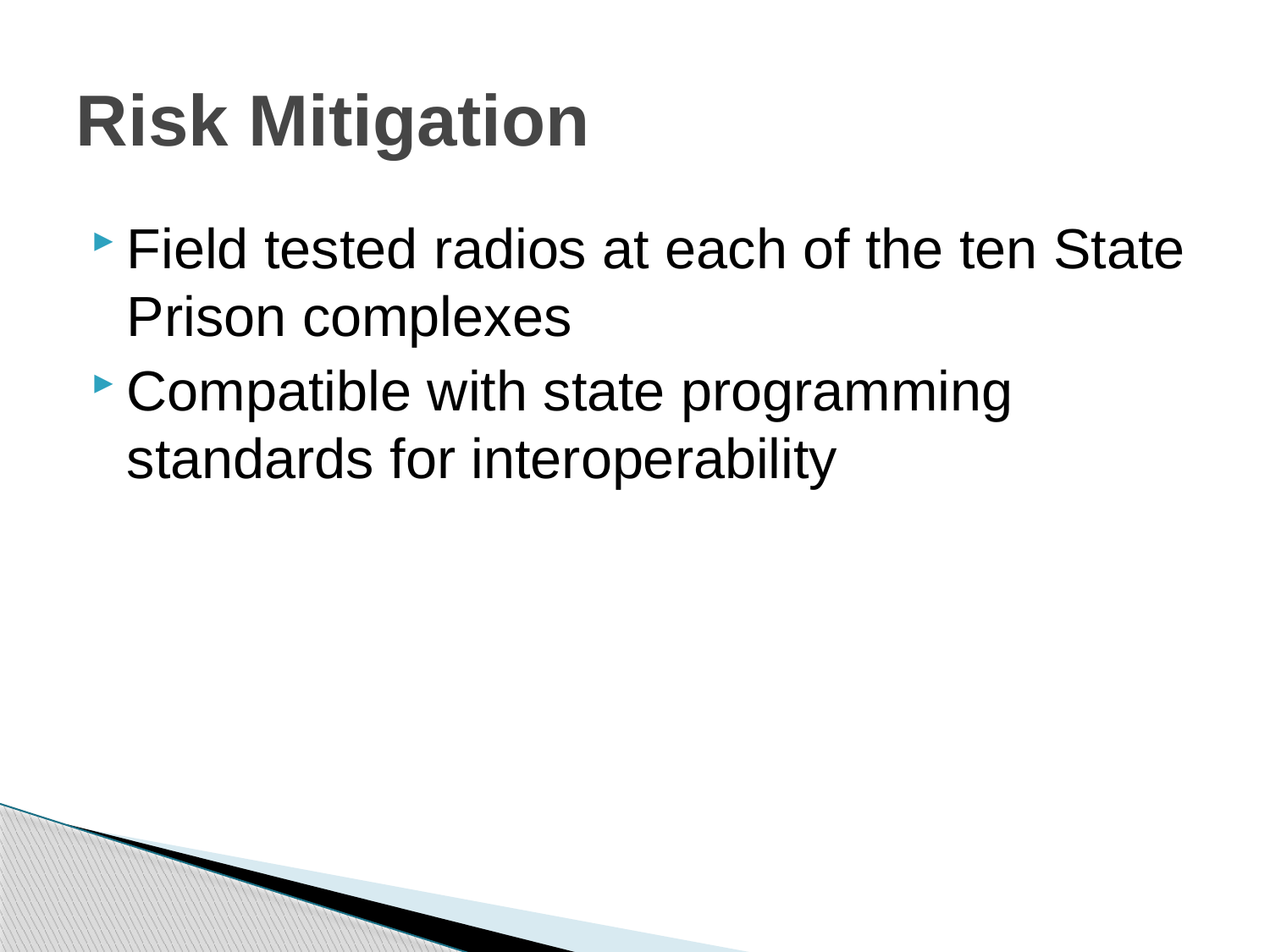

# Risk Mitigation
Field tested radios at each of the ten State Prison complexes
Compatible with state programming standards for interoperability